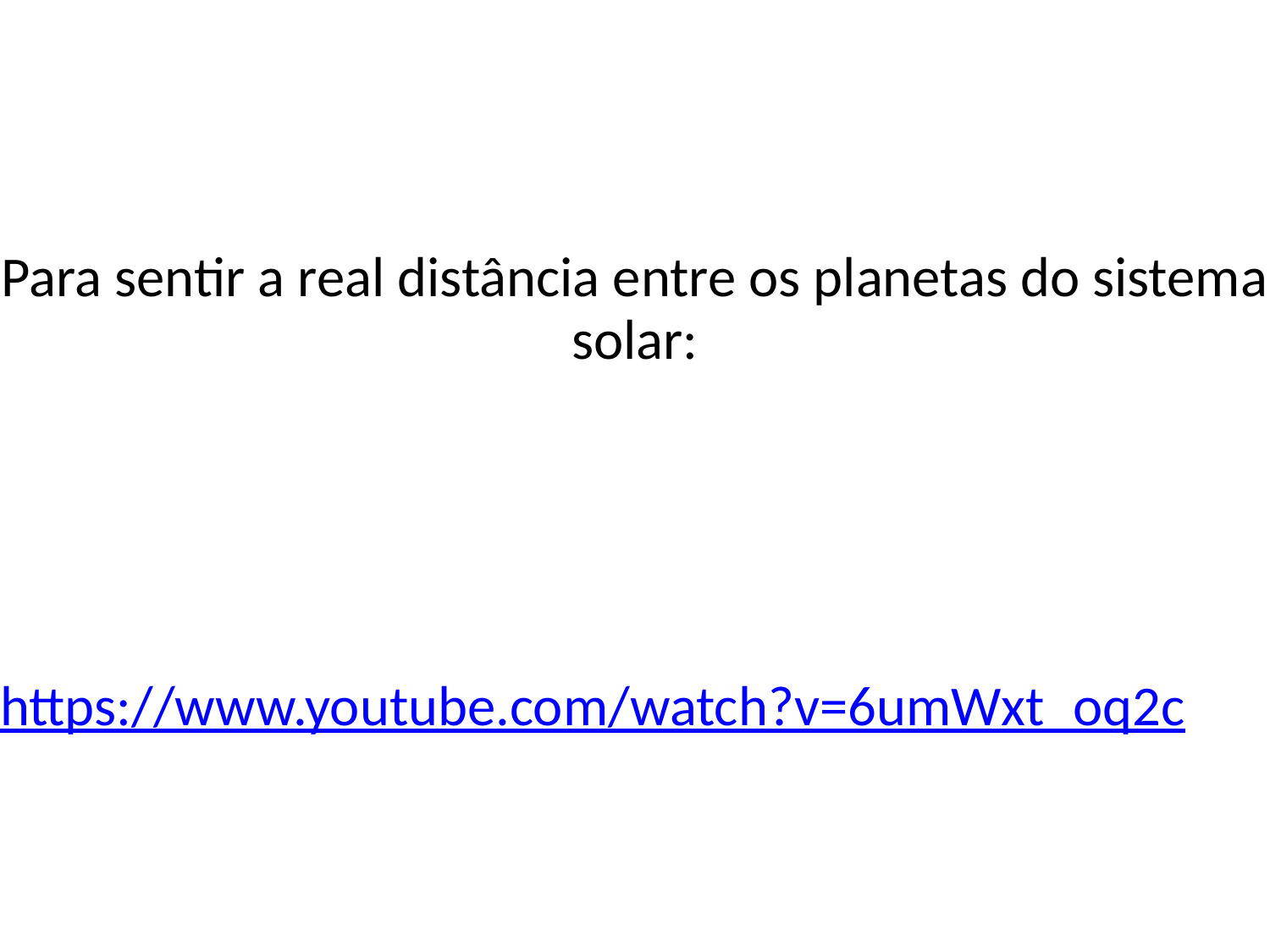

Para sentir a real distância entre os planetas do sistema solar:

https://www.youtube.com/watch?v=6umWxt_oq2c